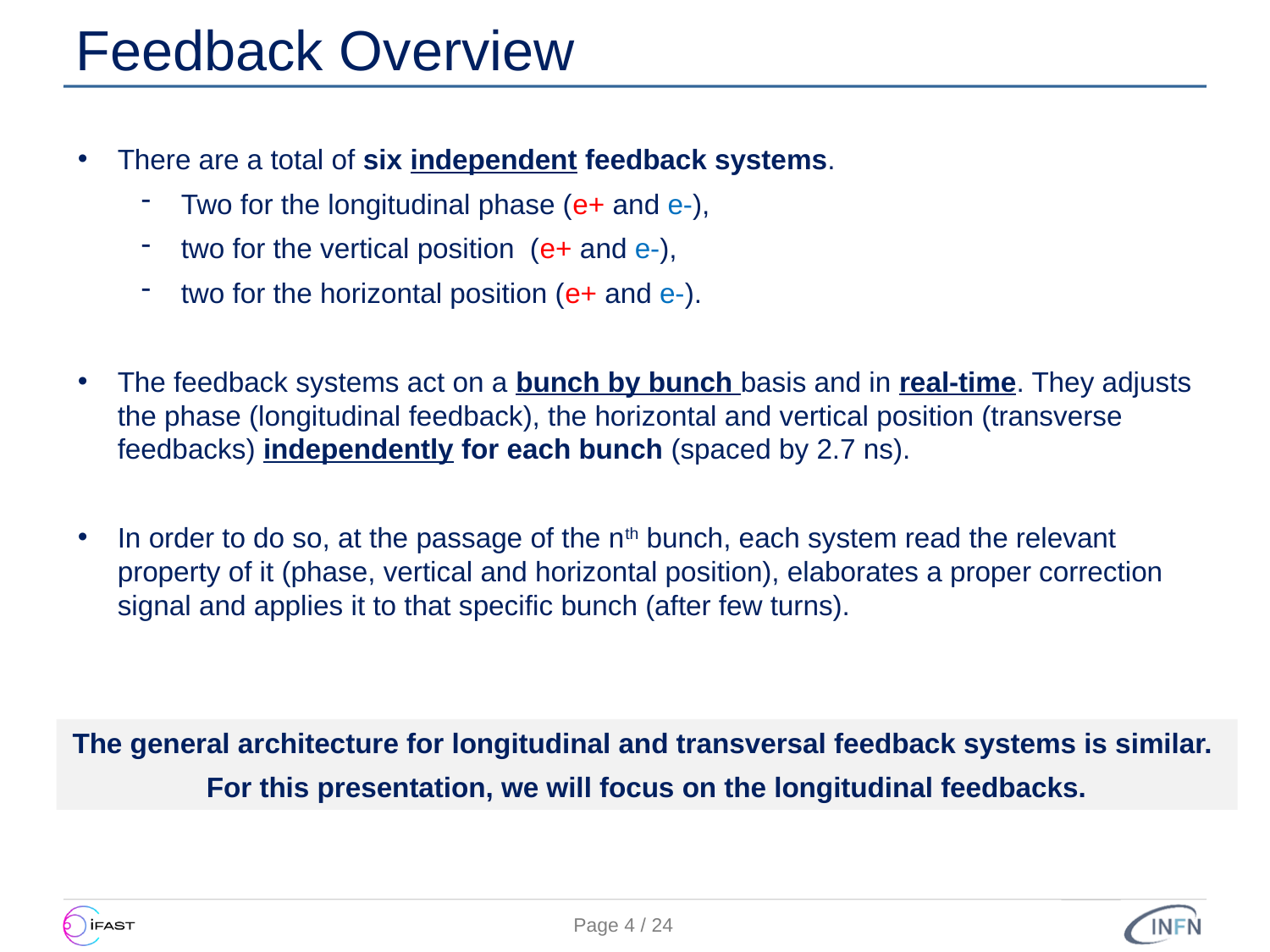

# Feedback Overview
There are a total of six independent feedback systems.
Two for the longitudinal phase (e+ and e-),
two for the vertical position  (e+ and e-),
two for the horizontal position (e+ and e-).

The feedback systems act on a bunch by bunch basis and in real-time. They adjusts the phase (longitudinal feedback), the horizontal and vertical position (transverse feedbacks) independently for each bunch (spaced by 2.7 ns).

In order to do so, at the passage of the nth bunch, each system read the relevant property of it (phase, vertical and horizontal position), elaborates a proper correction signal and applies it to that specific bunch (after few turns).
The general architecture for longitudinal and transversal feedback systems is similar.
For this presentation, we will focus on the longitudinal feedbacks.